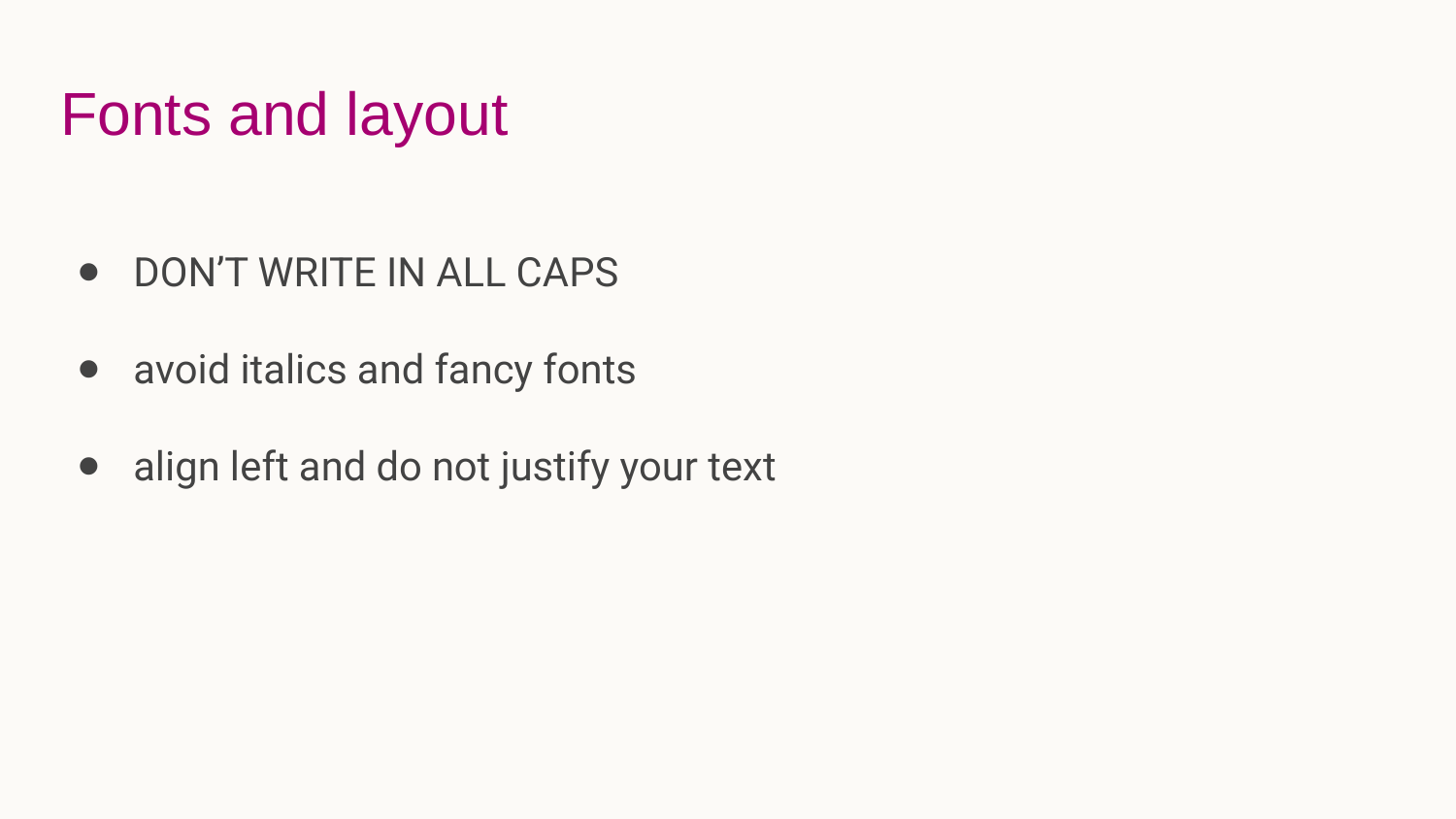

# Fonts and layout
DON’T WRITE IN ALL CAPS
avoid italics and fancy fonts
align left and do not justify your text